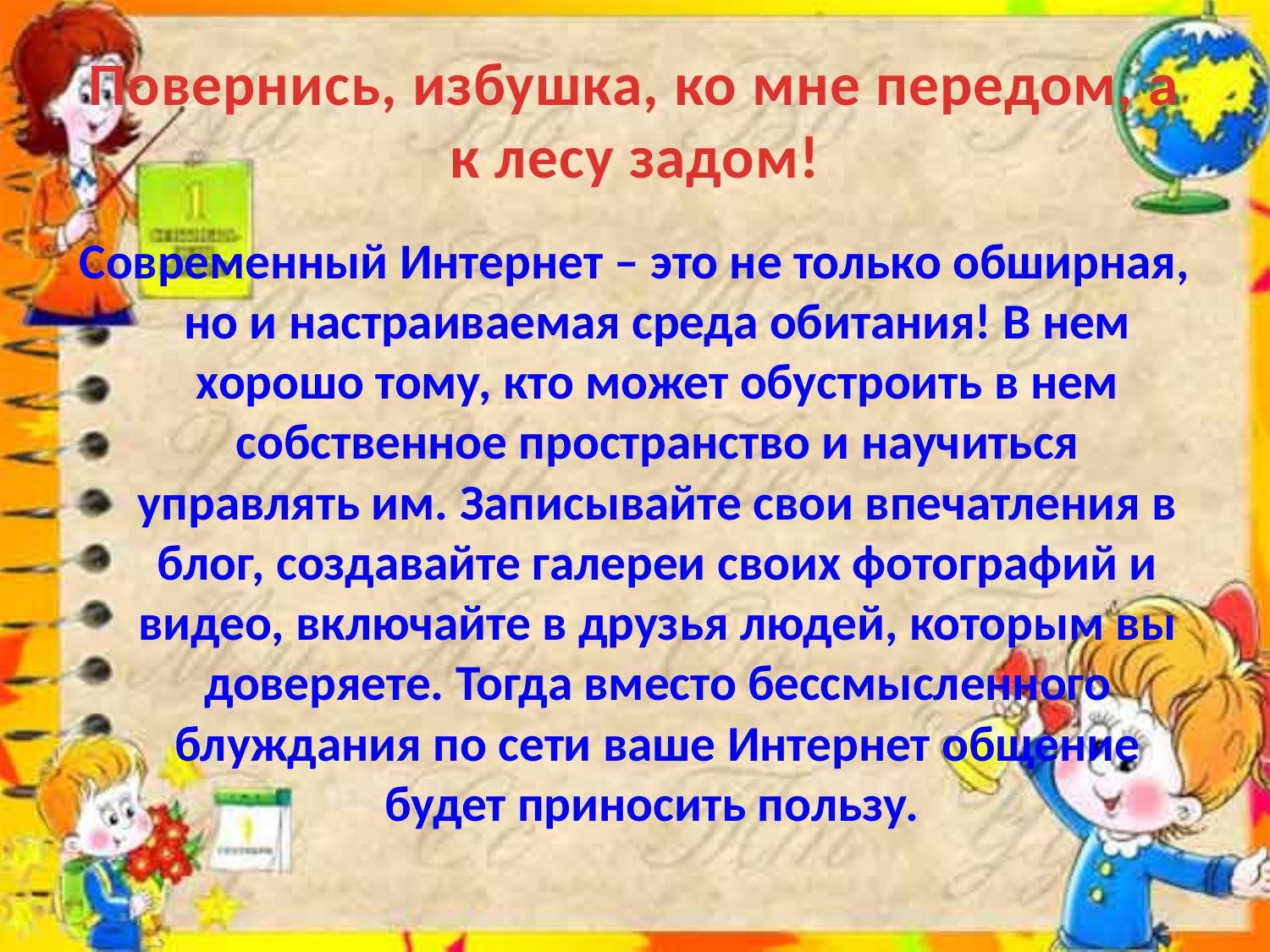

# Повернись, избушка, ко мне передом, а к лесу задом!
Современный Интернет – это не только обширная, но и настраиваемая среда обитания! В нем хорошо тому, кто может обустроить в нем собственное пространство и научиться управлять им. Записывайте свои впечатления в блог, создавайте галереи своих фотографий и видео, включайте в друзья людей, которым вы доверяете. Тогда вместо бессмысленного блуждания по сети ваше Интернет общение будет приносить пользу.